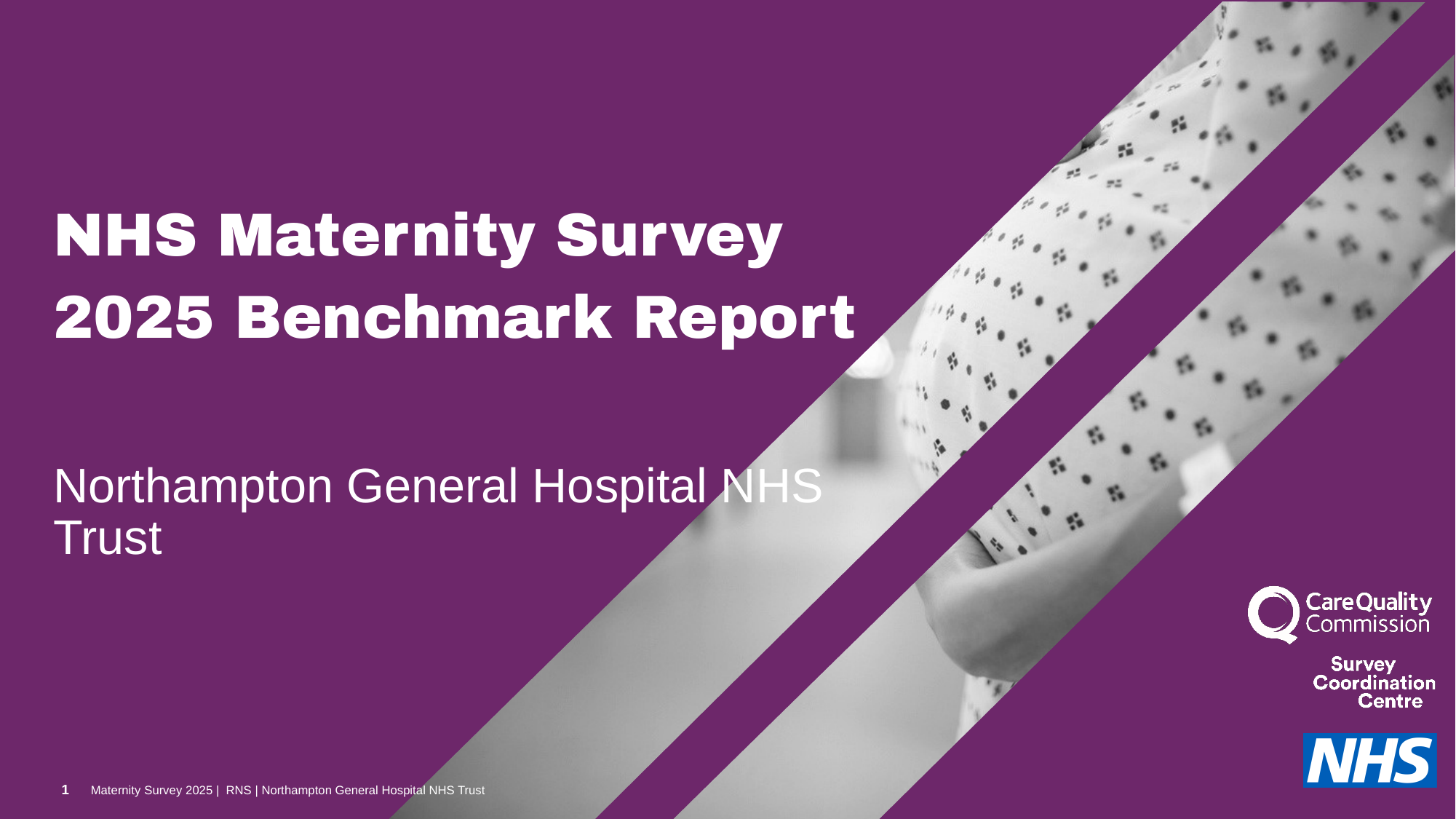

NHS Maternity Survey 2025 Benchmark Report
# Northampton General Hospital NHS Trust
1